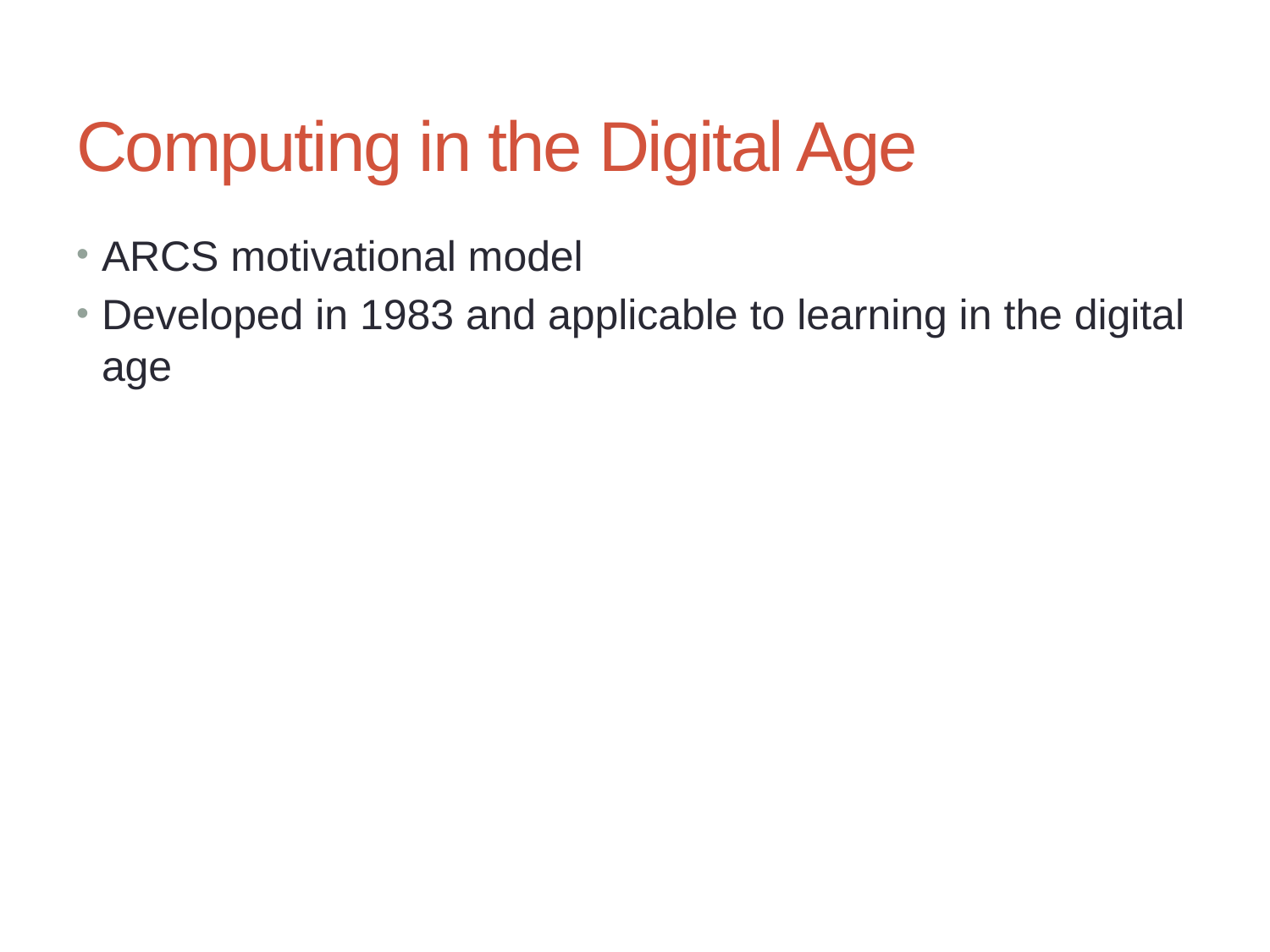

# Computing in the Digital Age
ARCS motivational model
Developed in 1983 and applicable to learning in the digital age
42
Chapter 1: Integrating Educational Technology into the Curriculum